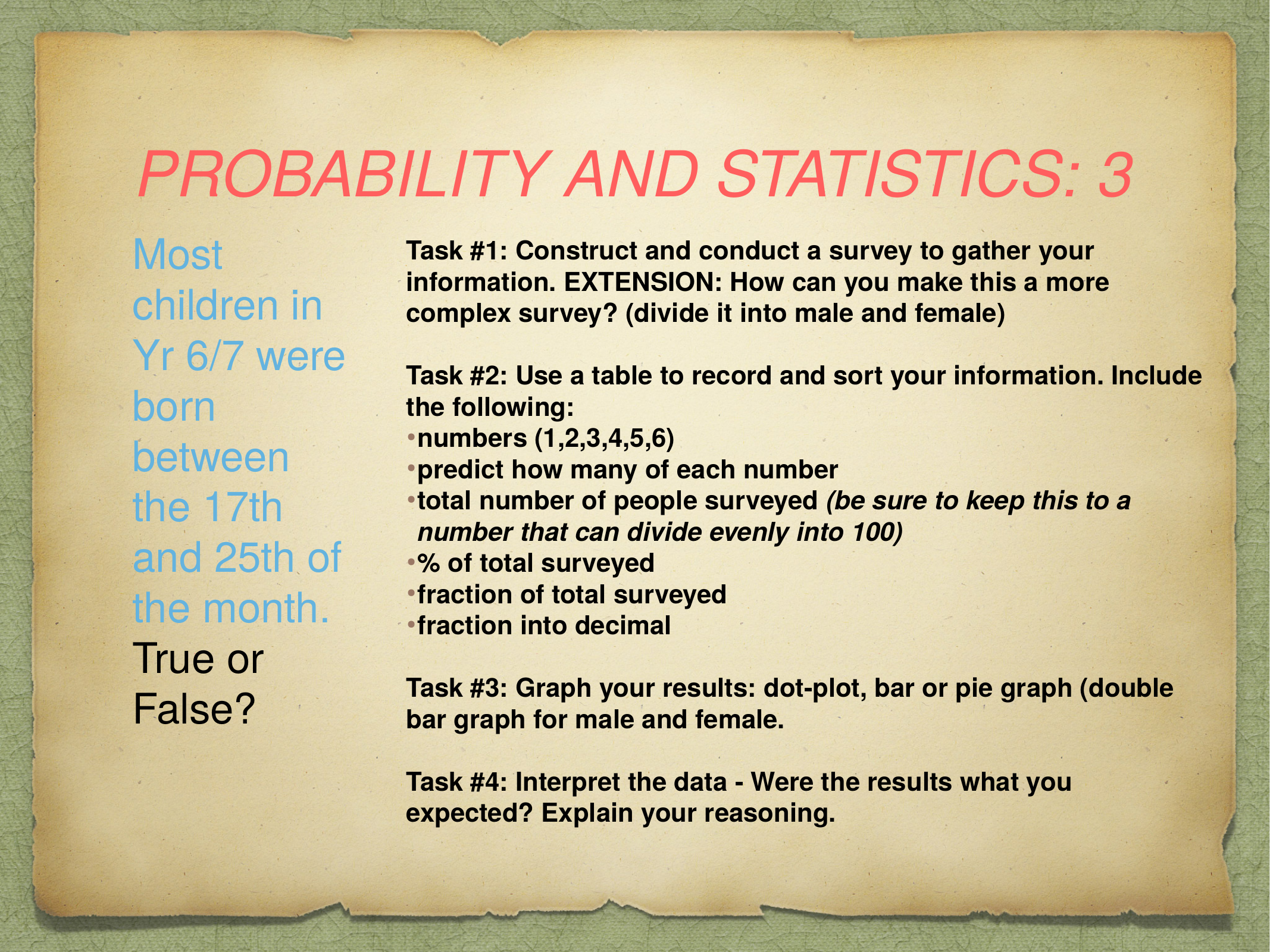

PROBABILITY AND STATISTICS: 3
Most children in Yr 6/7 were born between the 17th and 25th of the month.
True or False?
Task #1: Construct and conduct a survey to gather your information. EXTENSION: How can you make this a more complex survey? (divide it into male and female)

Task #2: Use a table to record and sort your information. Include the following:
numbers (1,2,3,4,5,6)
predict how many of each number
total number of people surveyed (be sure to keep this to a number that can divide evenly into 100)
% of total surveyed
fraction of total surveyed
fraction into decimal

Task #3: Graph your results: dot-plot, bar or pie graph (double bar graph for male and female.

Task #4: Interpret the data - Were the results what you expected? Explain your reasoning.